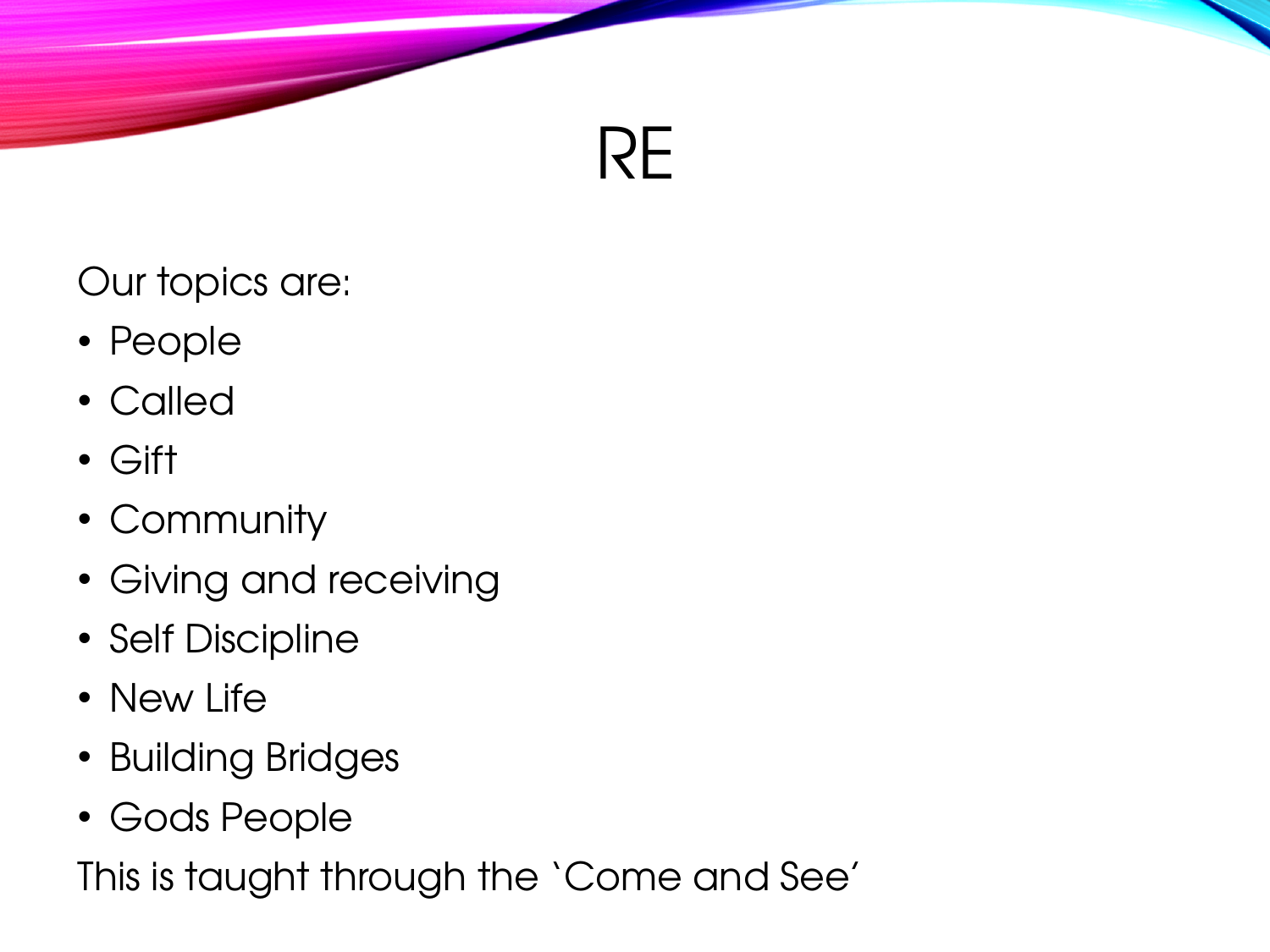

# RE
Our topics are:
People
Called
Gift
Community
Giving and receiving
Self Discipline
New Life
Building Bridges
Gods People
This is taught through the ‘Come and See’